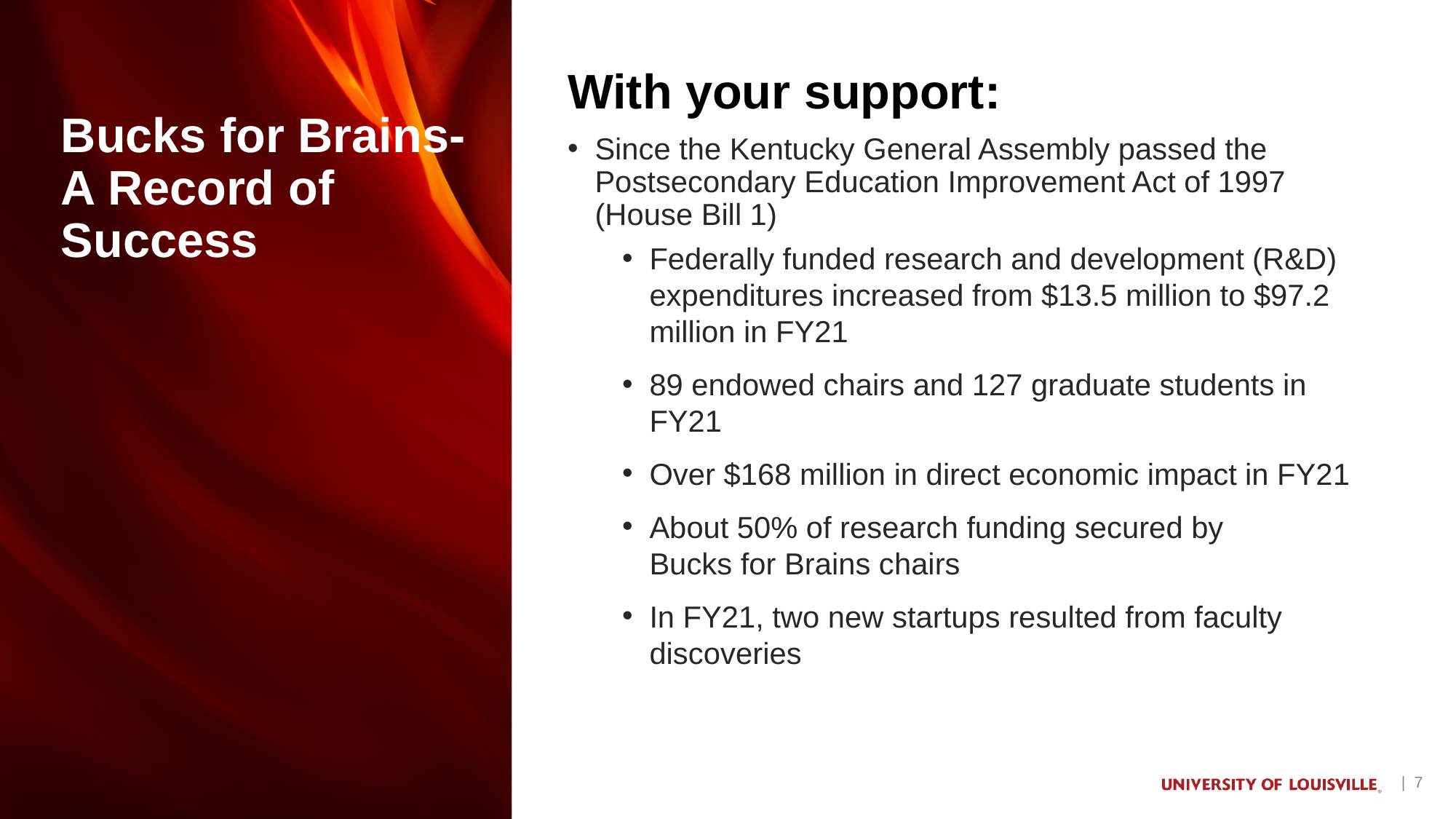

With your support:
Since the Kentucky General Assembly passed the Postsecondary Education Improvement Act of 1997 (House Bill 1)
Federally funded research and development (R&D) expenditures increased from $13.5 million to $97.2 million in FY21
89 endowed chairs and 127 graduate students in FY21
Over $168 million in direct economic impact in FY21
About 50% of research funding secured by           Bucks for Brains chairs
In FY21, two new startups resulted from faculty discoveries
Bucks for Brains- A Record of  Success
|  7